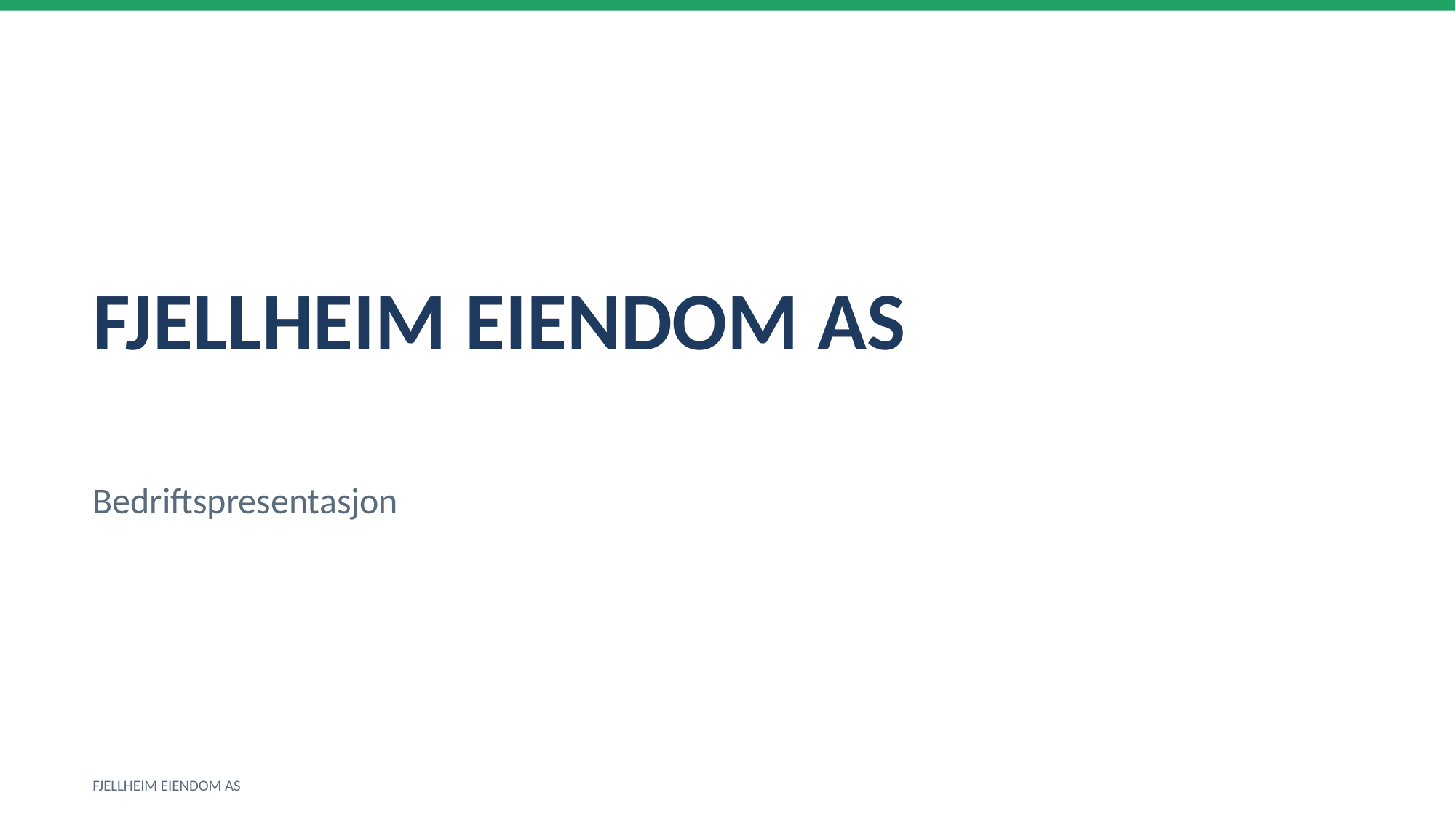

FJELLHEIM EIENDOM AS
Bedriftspresentasjon
FJELLHEIM EIENDOM AS